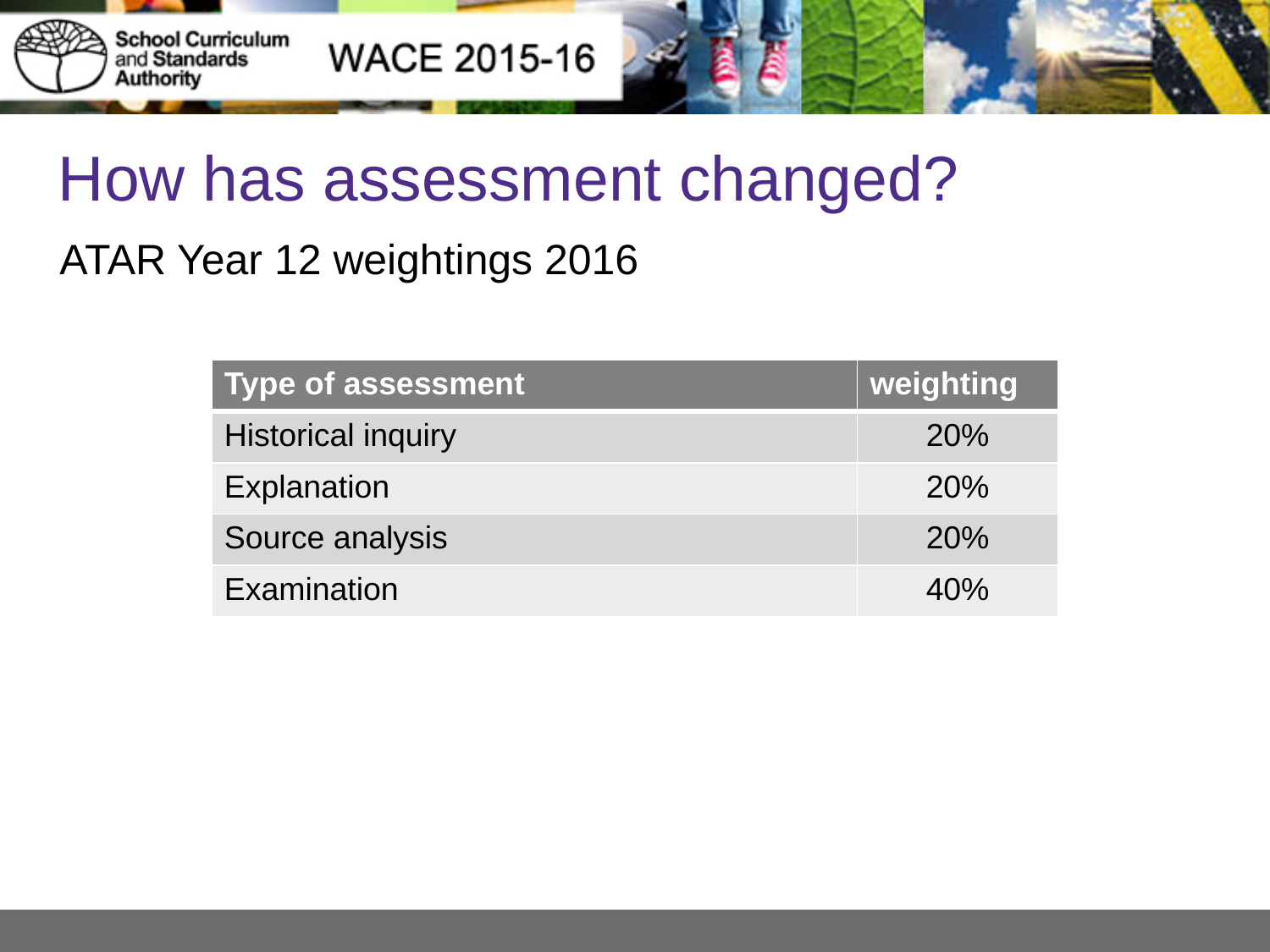

# How has assessment changed?
ATAR Year 12 weightings 2016

| Type of assessment | weighting |
| --- | --- |
| Historical inquiry | 20% |
| Explanation | 20% |
| Source analysis | 20% |
| Examination | 40% |